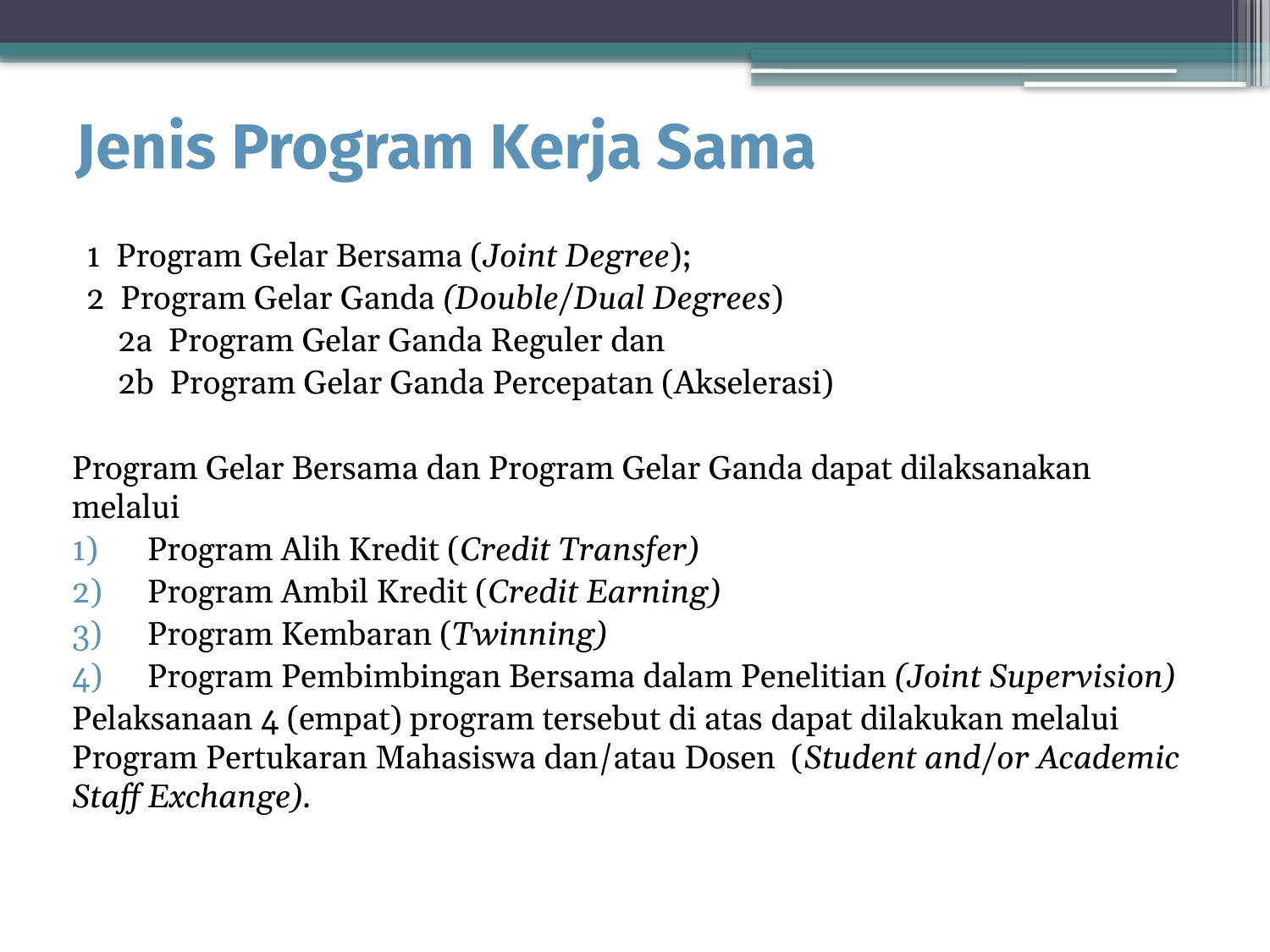

# Jenis Program Kerja Sama
1  Program Gelar Bersama (Joint Degree);
2  Program Gelar Ganda (Double/Dual Degrees)
    2a  Program Gelar Ganda Reguler dan
    2b  Program Gelar Ganda Percepatan (Akselerasi)

Program Gelar Bersama dan Program Gelar Ganda dapat dilaksanakan melalui
 Program Alih Kredit (Credit Transfer)
 Program Ambil Kredit (Credit Earning)
 Program Kembaran (Twinning)
 Program Pembimbingan Bersama dalam Penelitian (Joint Supervision)
Pelaksanaan 4 (empat) program tersebut di atas dapat dilakukan melalui Program Pertukaran Mahasiswa dan/atau Dosen  (Student and/or Academic  Staff Exchange).